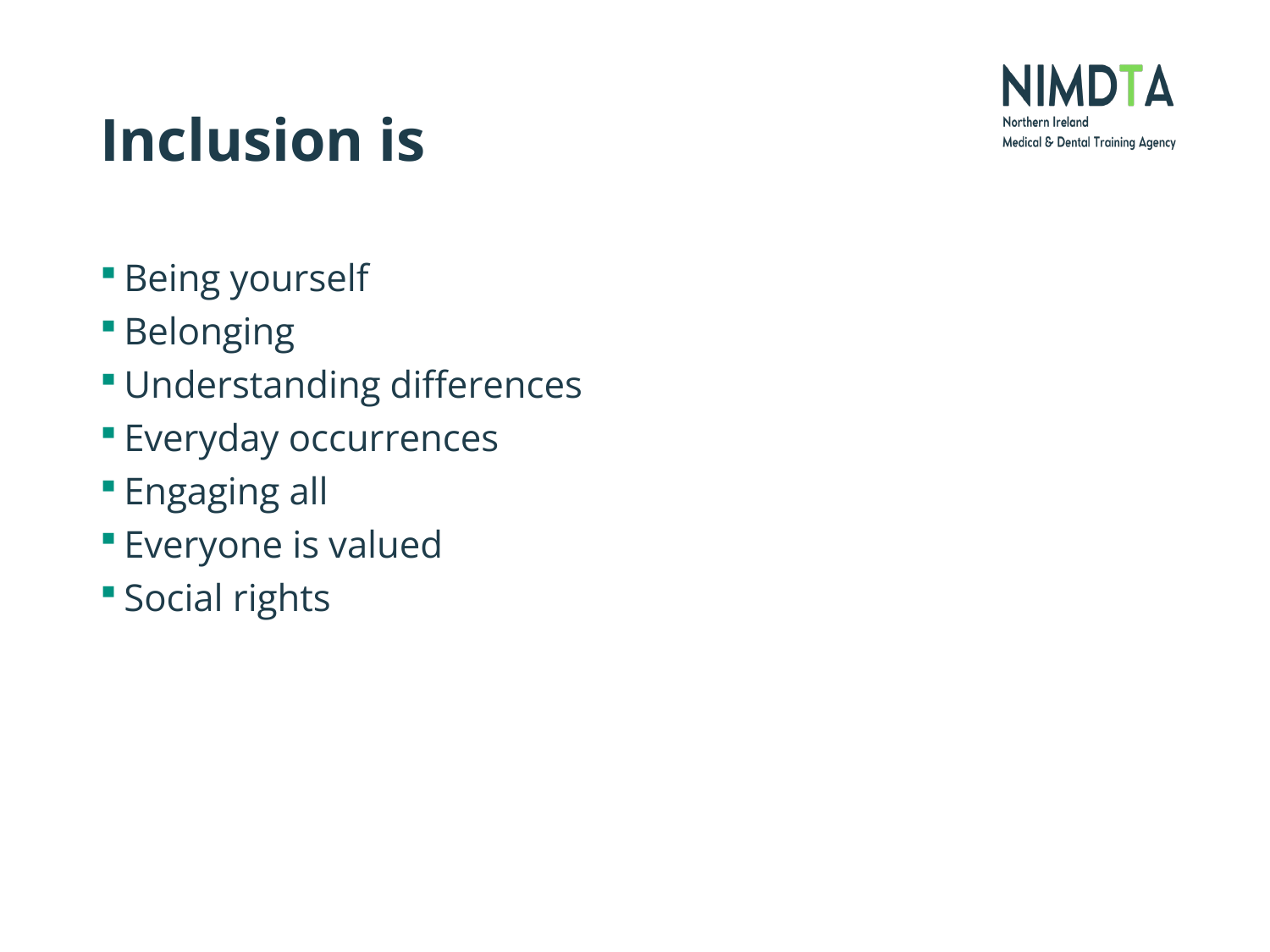

# Inclusion is
Being yourself
Belonging
Understanding differences
Everyday occurrences
Engaging all
Everyone is valued
Social rights